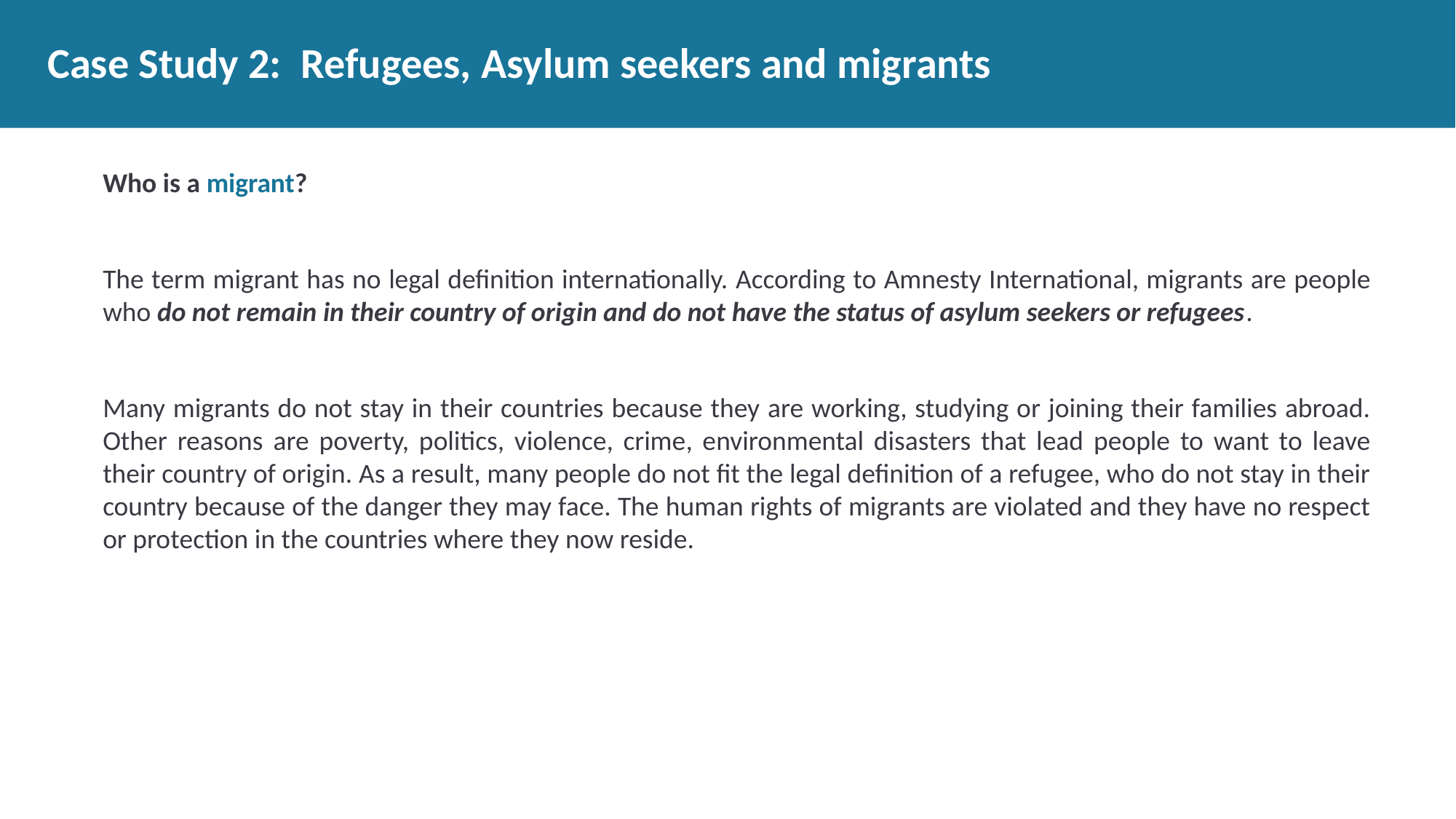

# Case Study 2:  Refugees, Asylum seekers and migrants
Who is a migrant?

The term migrant has no legal definition internationally. According to Amnesty International, migrants are people who do not remain in their country of origin and do not have the status of asylum seekers or refugees.

Many migrants do not stay in their countries because they are working, studying or joining their families abroad. Other reasons are poverty, politics, violence, crime, environmental disasters that lead people to want to leave their country of origin. As a result, many people do not fit the legal definition of a refugee, who do not stay in their country because of the danger they may face. The human rights of migrants are violated and they have no respect or protection in the countries where they now reside.